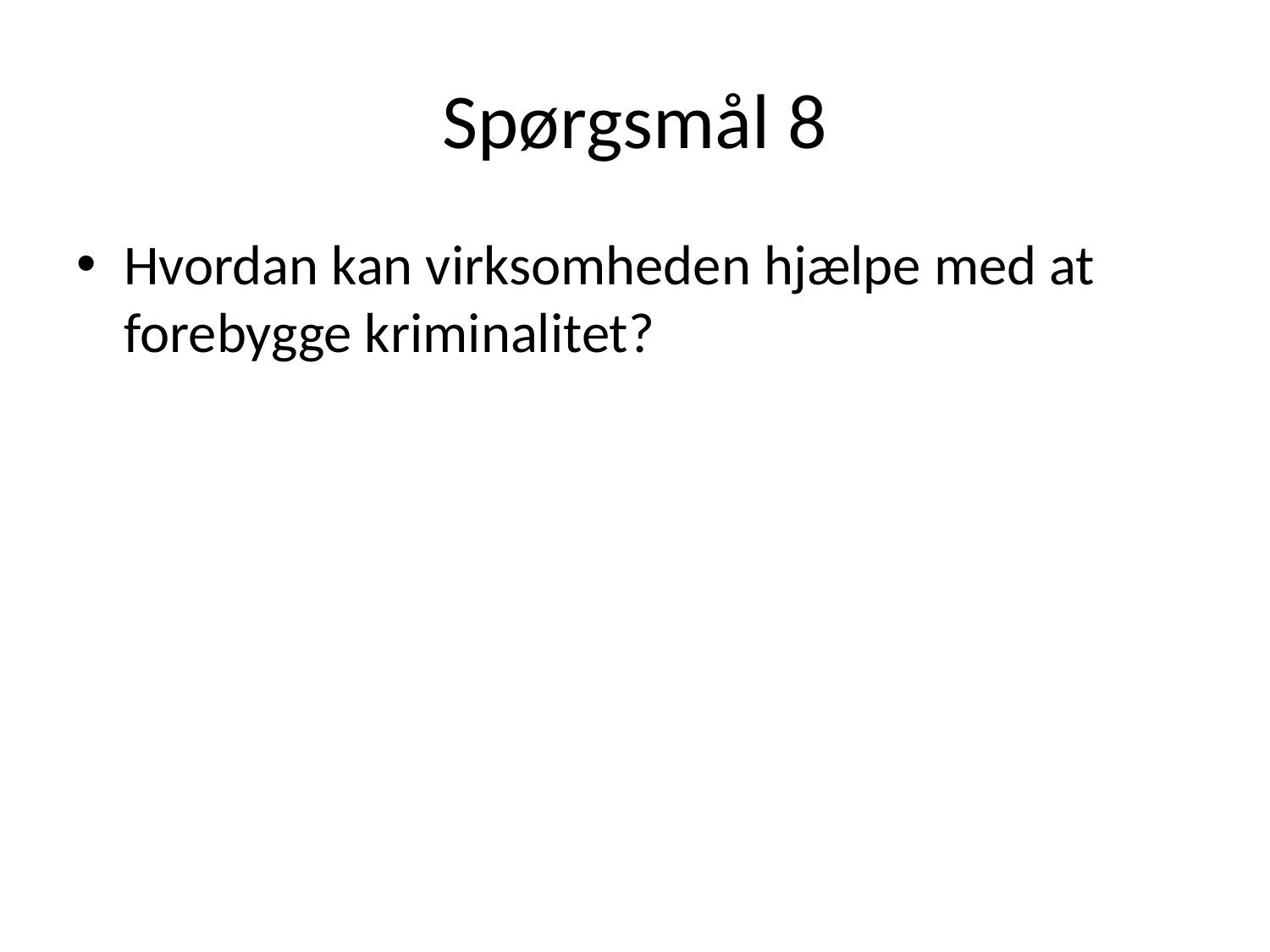

# Spørgsmål 8
Hvordan kan virksomheden hjælpe med at forebygge kriminalitet?